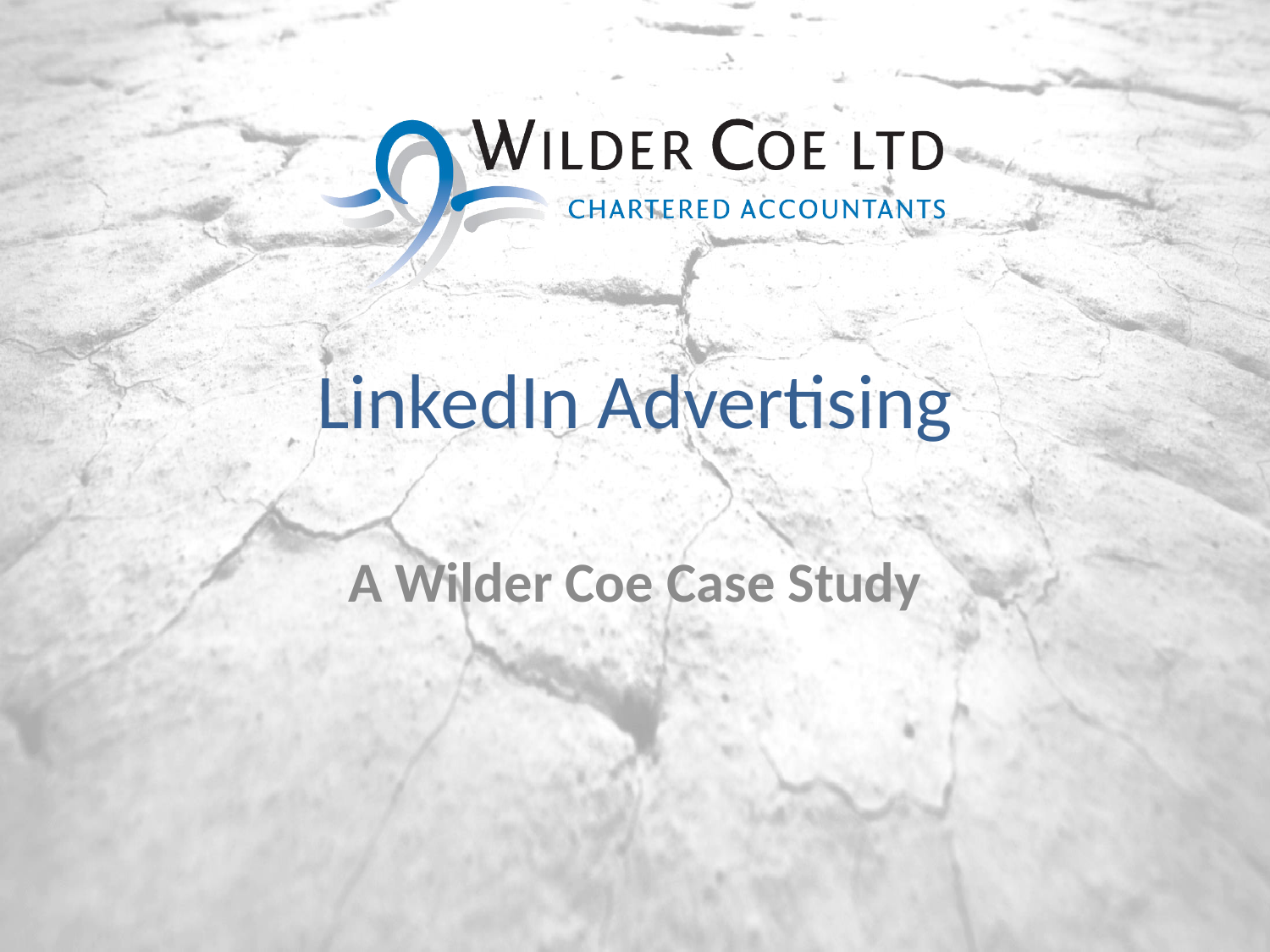

# LinkedIn Advertising
A Wilder Coe Case Study